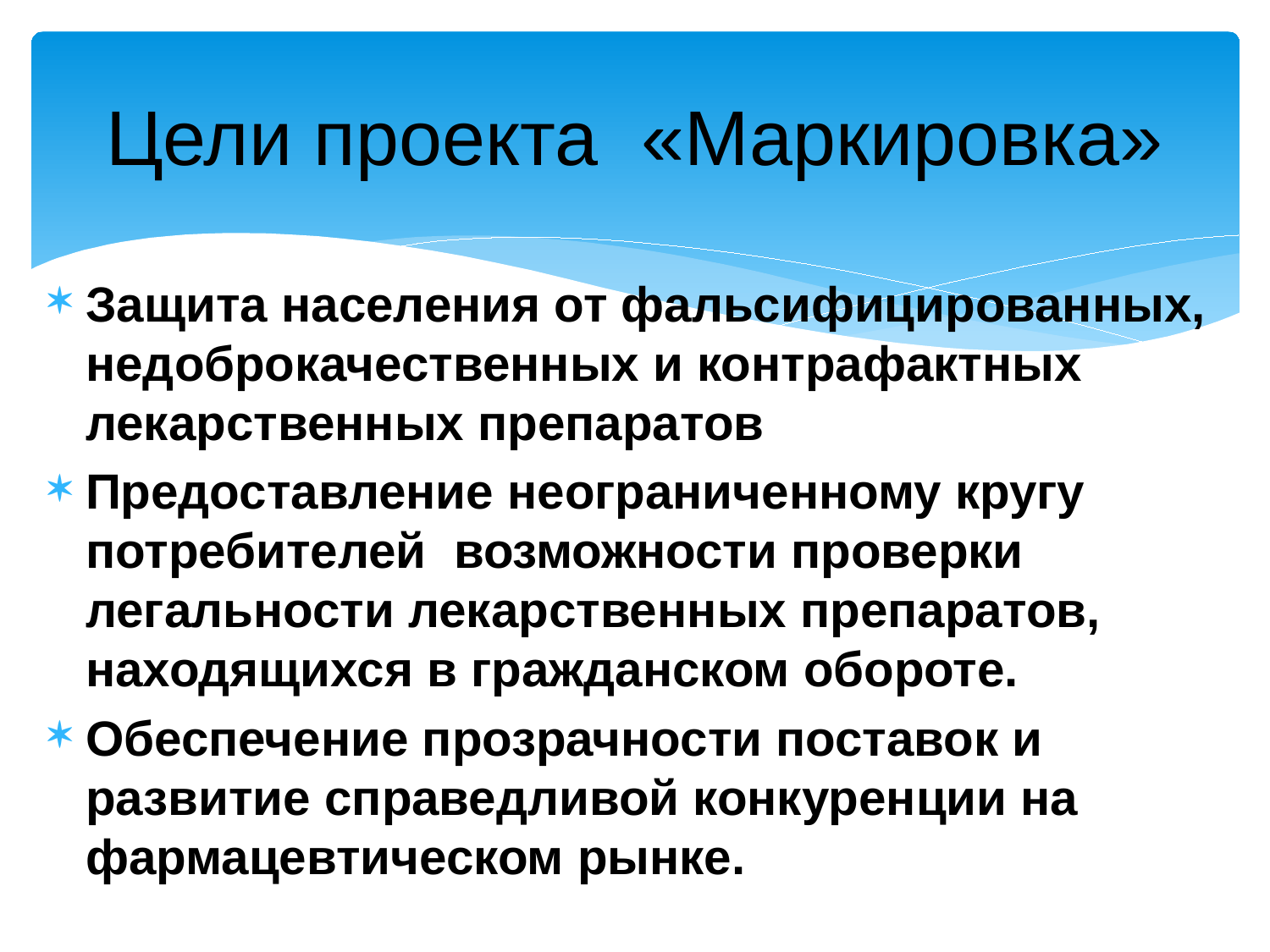

# Цели проекта  «Маркировка»
Защита населения от фальсифицированных, недоброкачественных и контрафактных лекарственных препаратов
Предоставление неограниченному кругу потребителей  возможности проверки легальности лекарственных препаратов, находящихся в гражданском обороте.
Обеспечение прозрачности поставок и развитие справедливой конкуренции на фармацевтическом рынке.